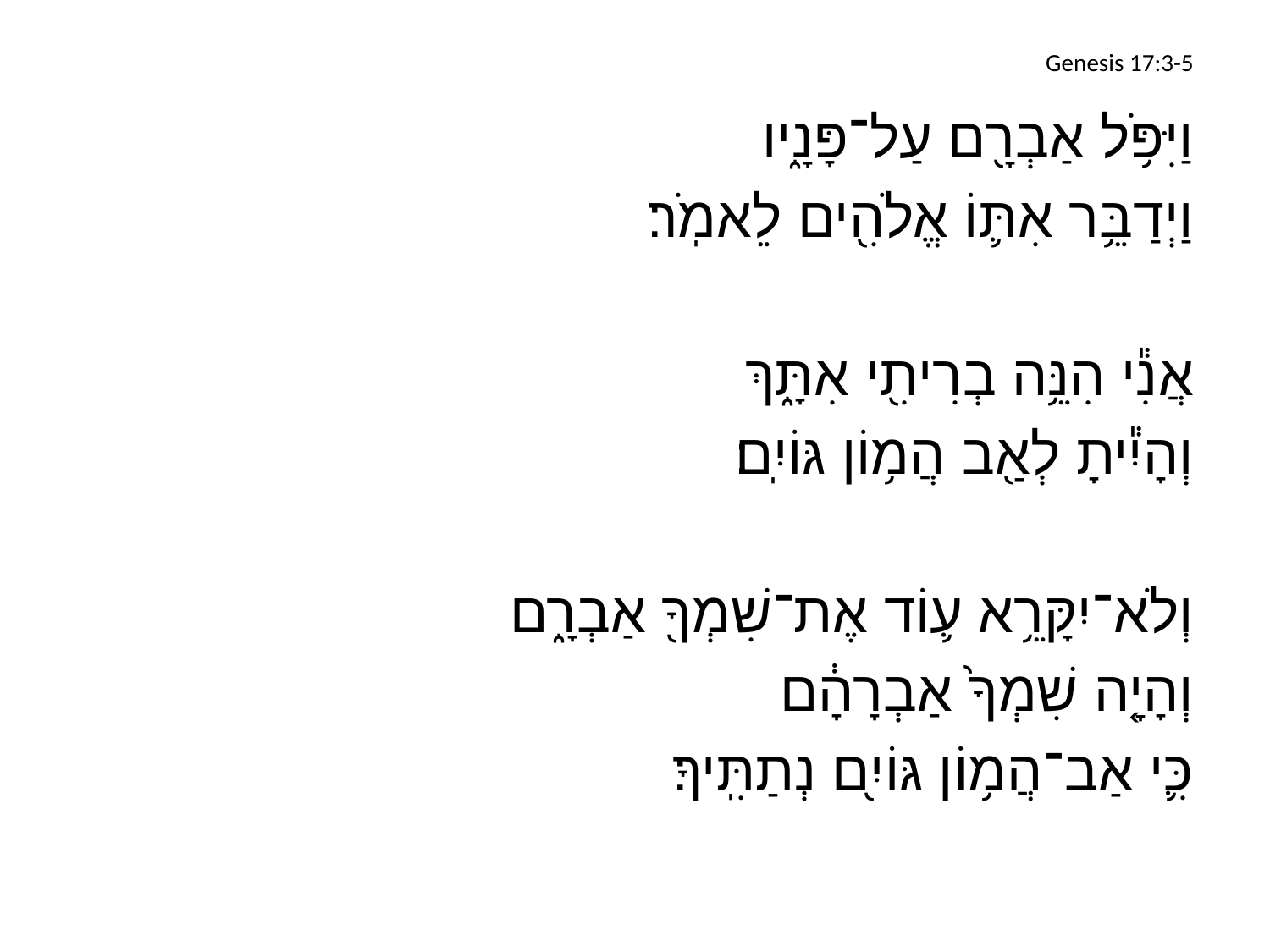

# Genesis 17:3-5
וַיִּפֹּ֥ל אַבְרָ֖ם עַל־פָּנָ֑יו
וַיְדַבֵּ֥ר אִתּ֛וֹ אֱלֹהִ֖ים לֵאמֹֽר׃

	אֲנִ֕י הִנֵּ֥ה בְרִיתִ֖י אִתָּ֑ךְ
	וְהָיִ֕יתָ לְאַ֖ב הֲמ֥וֹן גּוֹיִֽם׃

	וְלֹא־יִקָּרֵ֥א ע֛וֹד אֶת־שִׁמְךָ֖ אַבְרָ֑ם
	וְהָיָ֤ה שִׁמְךָ֙ אַבְרָהָ֔ם
	כִּ֛י אַב־הֲמ֥וֹן גּוֹיִ֖ם נְתַתִּֽיךָ׃